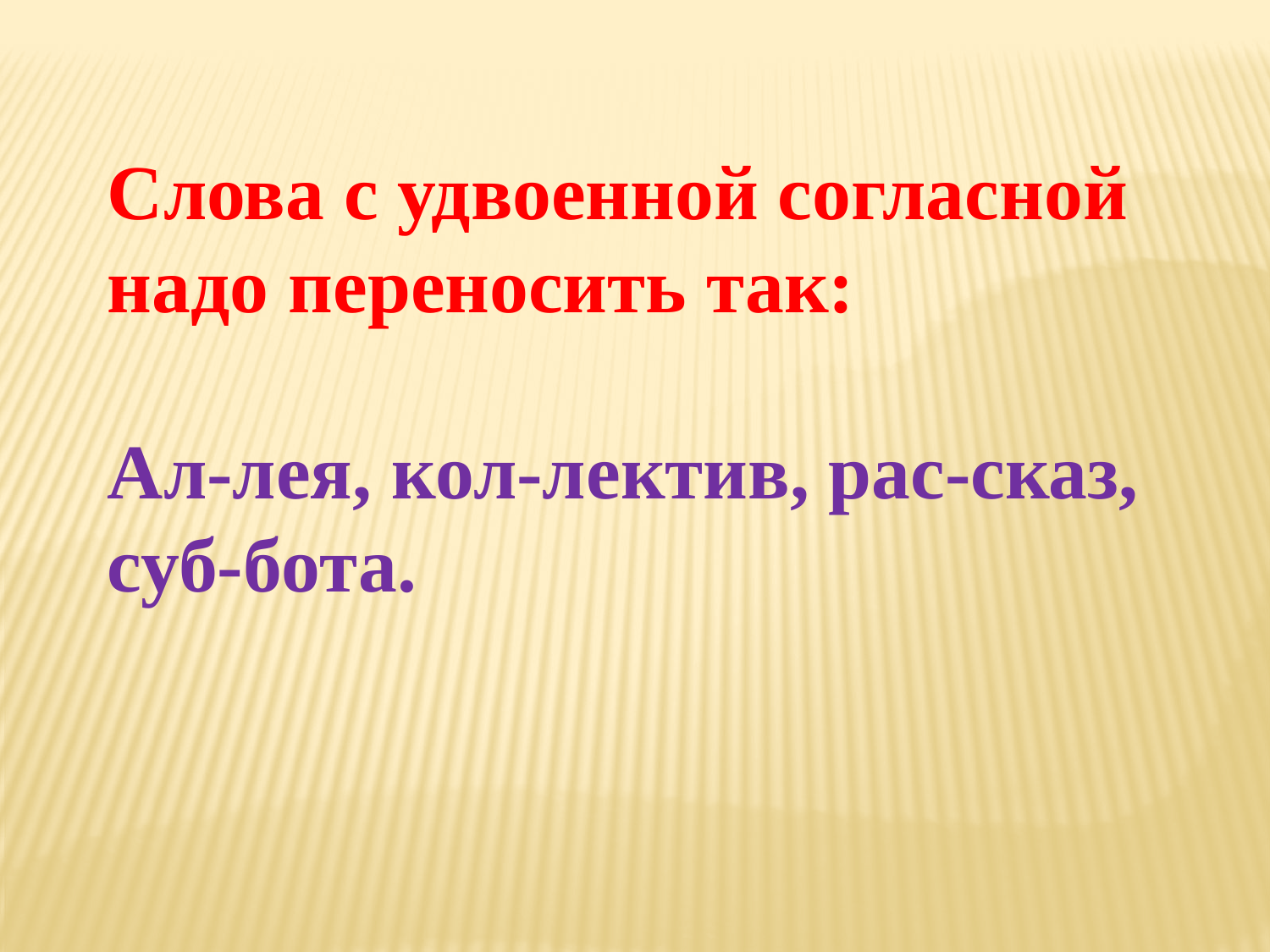

Слова с удвоенной согласной надо переносить так:

Ал-лея, кол-лектив, рас-сказ, суб-бота.